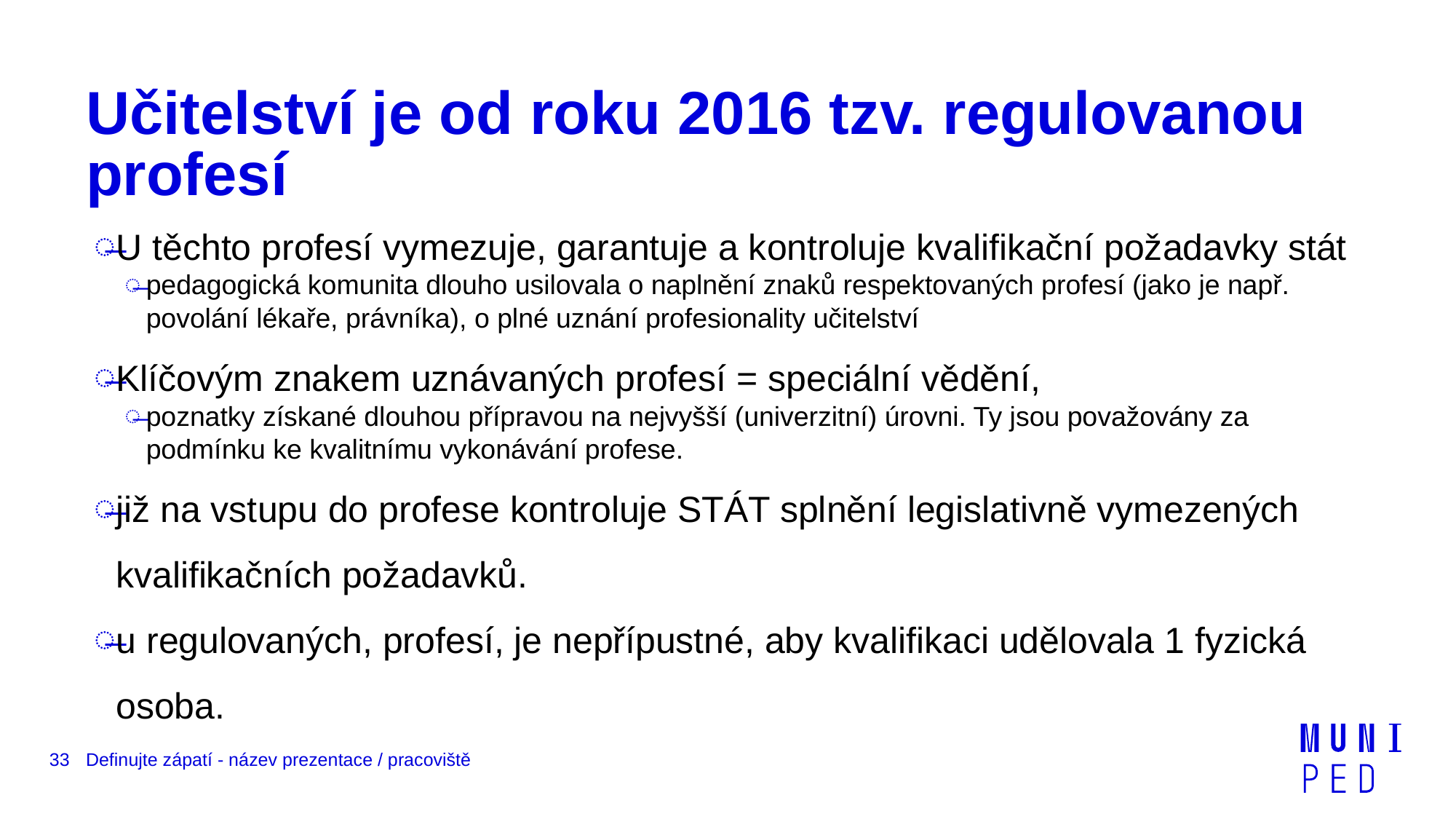

# Učitelství je od roku 2016 tzv. regulovanou profesí
U těchto profesí vymezuje, garantuje a kontroluje kvalifikační požadavky stát
pedagogická komunita dlouho usilovala o naplnění znaků respektovaných profesí (jako je např. povolání lékaře, právníka), o plné uznání profesionality učitelství
Klíčovým znakem uznávaných profesí = speciální vědění,
poznatky získané dlouhou přípravou na nejvyšší (univerzitní) úrovni. Ty jsou považovány za podmínku ke kvalitnímu vykonávání profese.
již na vstupu do profese kontroluje STÁT splnění legislativně vymezených kvalifikačních požadavků.
u regulovaných, profesí, je nepřípustné, aby kvalifikaci udělovala 1 fyzická osoba.
33
Definujte zápatí - název prezentace / pracoviště